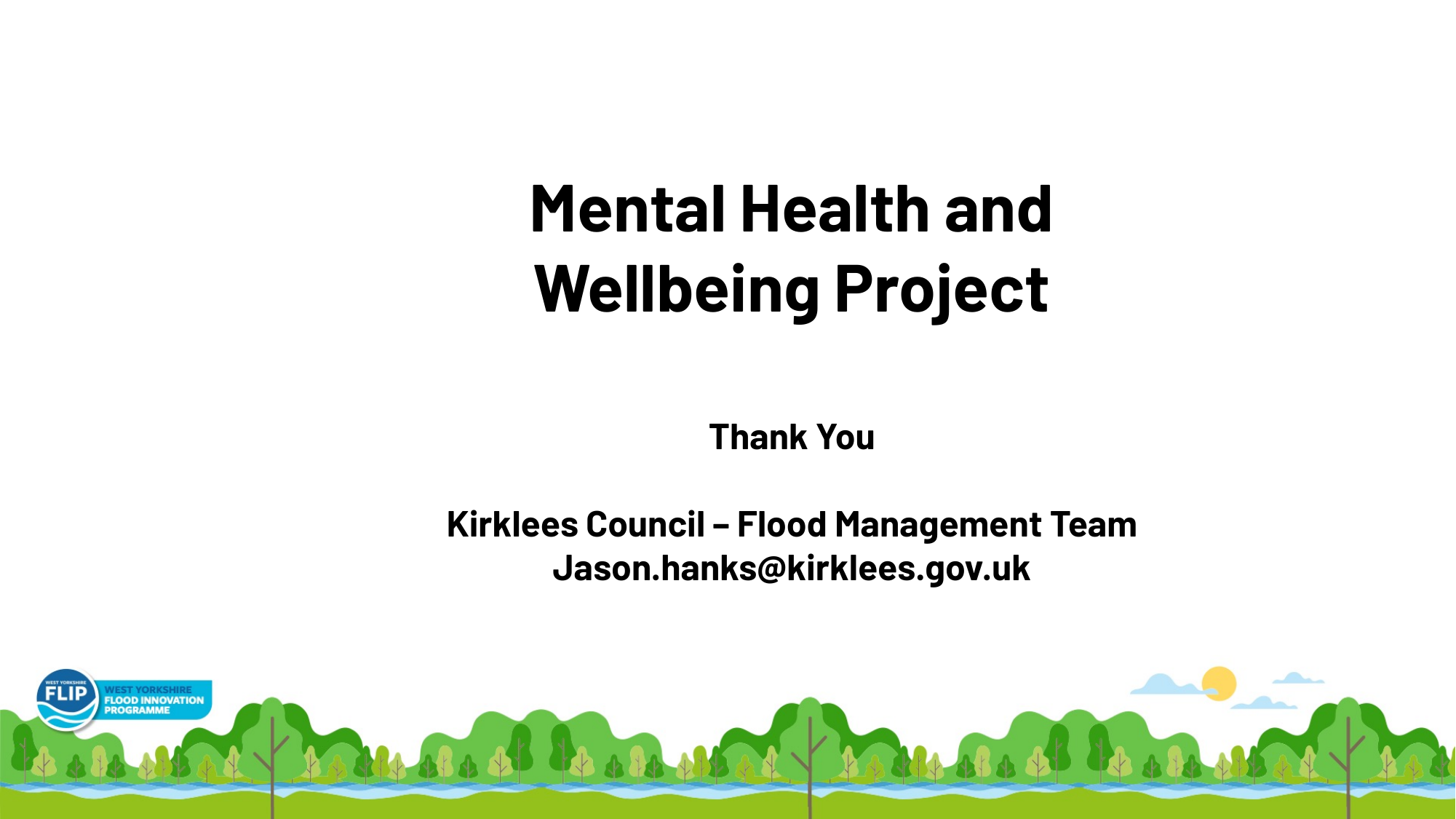

Mental Health and Wellbeing Project

Thank You

Kirklees Council – Flood Management Team
Jason.hanks@kirklees.gov.uk